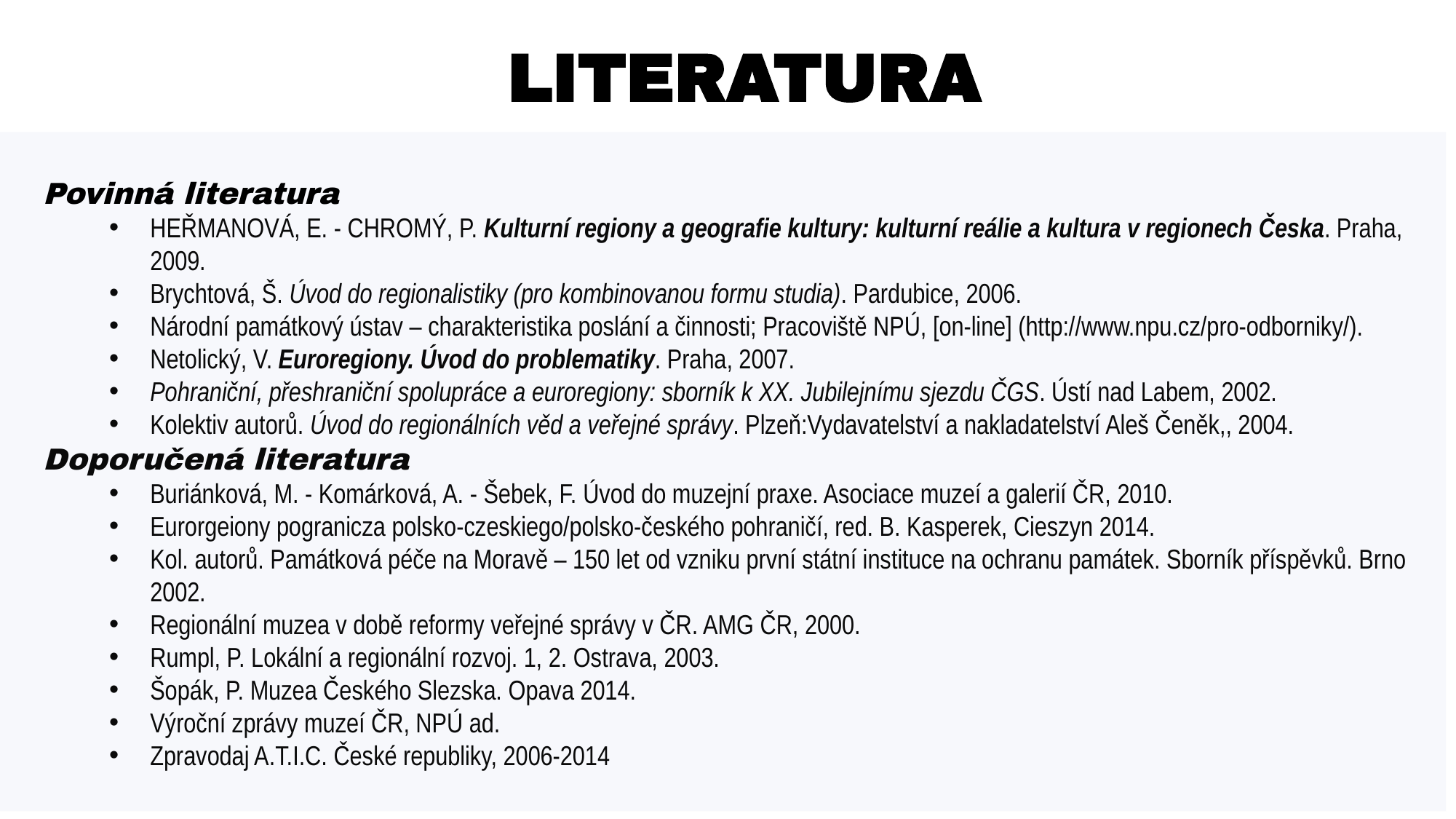

# LITERATURA

Povinná literatura
HEŘMANOVÁ, E. - CHROMÝ, P. Kulturní regiony a geografie kultury: kulturní reálie a kultura v regionech Česka. Praha, 2009.
Brychtová, Š. Úvod do regionalistiky (pro kombinovanou formu studia). Pardubice, 2006.
Národní památkový ústav – charakteristika poslání a činnosti; Pracoviště NPÚ, [on-line] (http://www.npu.cz/pro-odborniky/).
Netolický, V. Euroregiony. Úvod do problematiky. Praha, 2007.
Pohraniční, přeshraniční spolupráce a euroregiony: sborník k XX. Jubilejnímu sjezdu ČGS. Ústí nad Labem, 2002.
Kolektiv autorů. Úvod do regionálních věd a veřejné správy. Plzeň:Vydavatelství a nakladatelství Aleš Čeněk,, 2004.
Doporučená literatura
Buriánková, M. - Komárková, A. - Šebek, F. Úvod do muzejní praxe. Asociace muzeí a galerií ČR, 2010.
Eurorgeiony pogranicza polsko-czeskiego/polsko-českého pohraničí, red. B. Kasperek, Cieszyn 2014.
Kol. autorů. Památková péče na Moravě – 150 let od vzniku první státní instituce na ochranu památek. Sborník příspěvků. Brno 2002.
Regionální muzea v době reformy veřejné správy v ČR. AMG ČR, 2000.
Rumpl, P. Lokální a regionální rozvoj. 1, 2. Ostrava, 2003.
Šopák, P. Muzea Českého Slezska. Opava 2014.
Výroční zprávy muzeí ČR, NPÚ ad.
Zpravodaj A.T.I.C. České republiky, 2006-2014